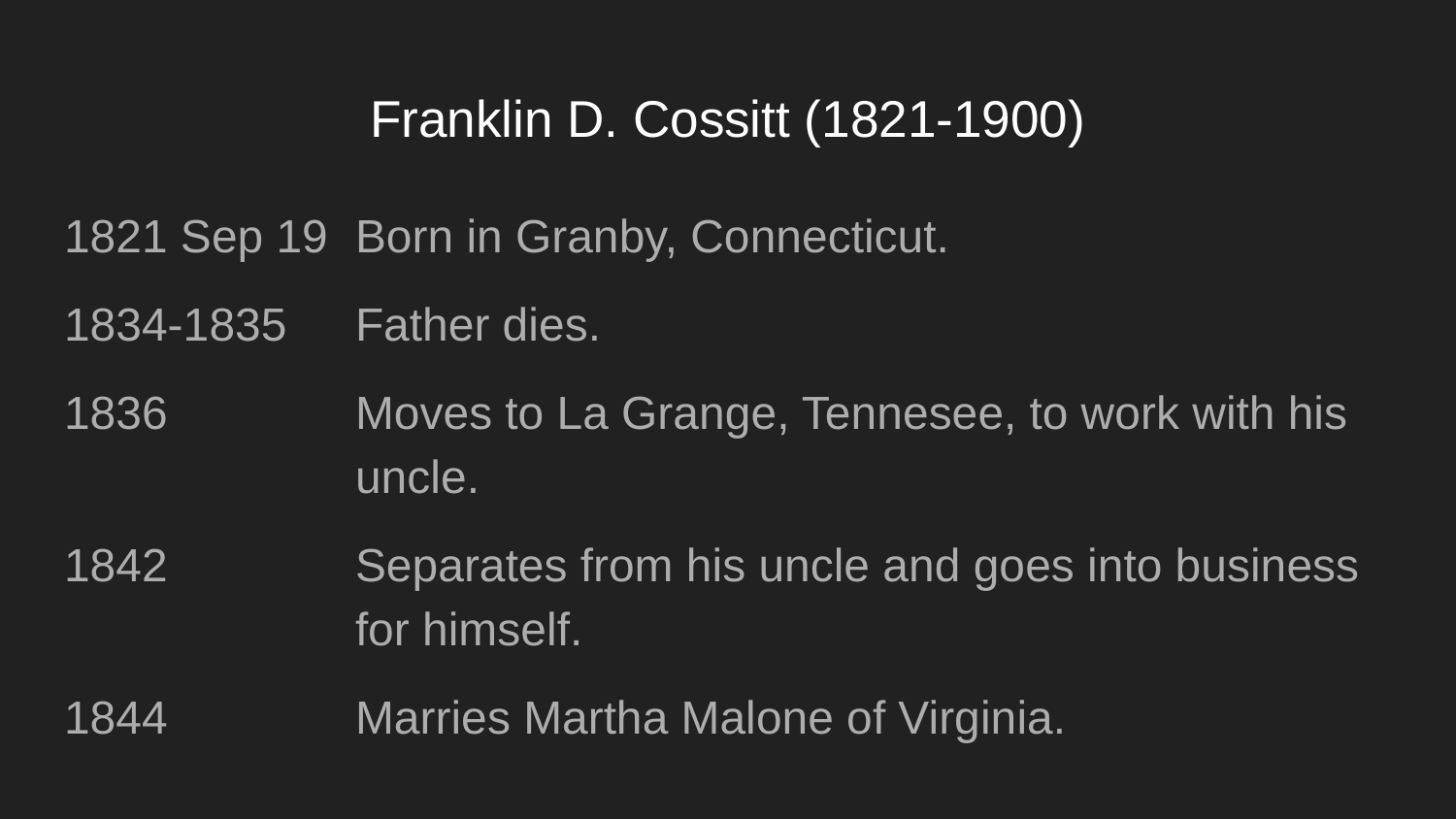

# Franklin D. Cossitt (1821-1900)
1821 Sep 19	Born in Granby, Connecticut.
1834-1835	Father dies.
1836		Moves to La Grange, Tennesee, to work with his 			uncle.
1842		Separates from his uncle and goes into business 			for himself.
1844		Marries Martha Malone of Virginia.